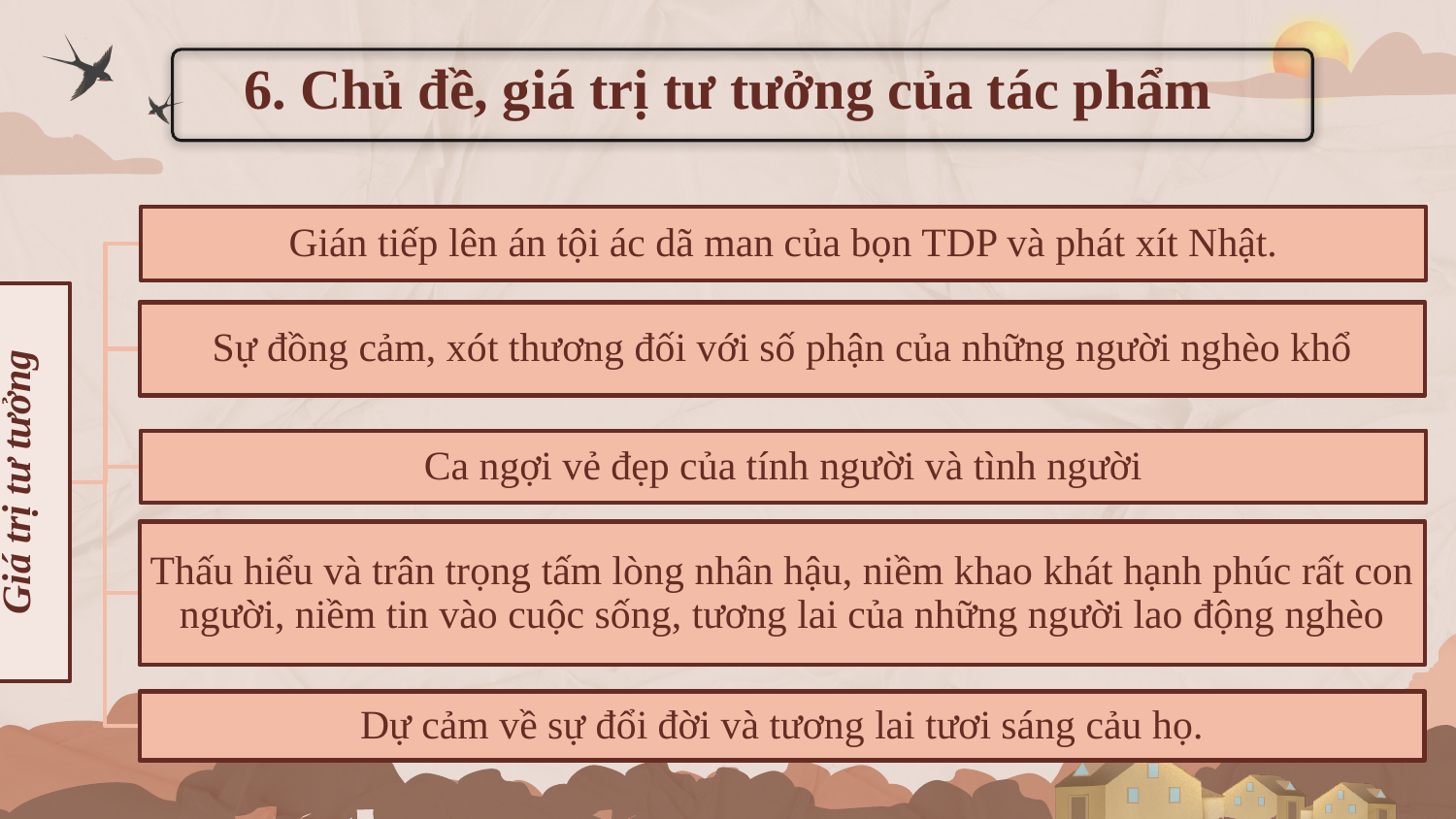

6. Chủ đề, giá trị tư tưởng của tác phẩm

Giá trị tư tưởng
Ca ngợi vẻ đẹp của tính người và tình người
Sự đồng cảm, xót thương đối với số phận của những người nghèo khổ
Gián tiếp lên án tội ác dã man của bọn TDP và phát xít Nhật.
Thấu hiểu và trân trọng tấm lòng nhân hậu, niềm khao khát hạnh phúc rất con người, niềm tin vào cuộc sống, tương lai của những người lao động nghèo
Dự cảm về sự đổi đời và tương lai tươi sáng cảu họ.